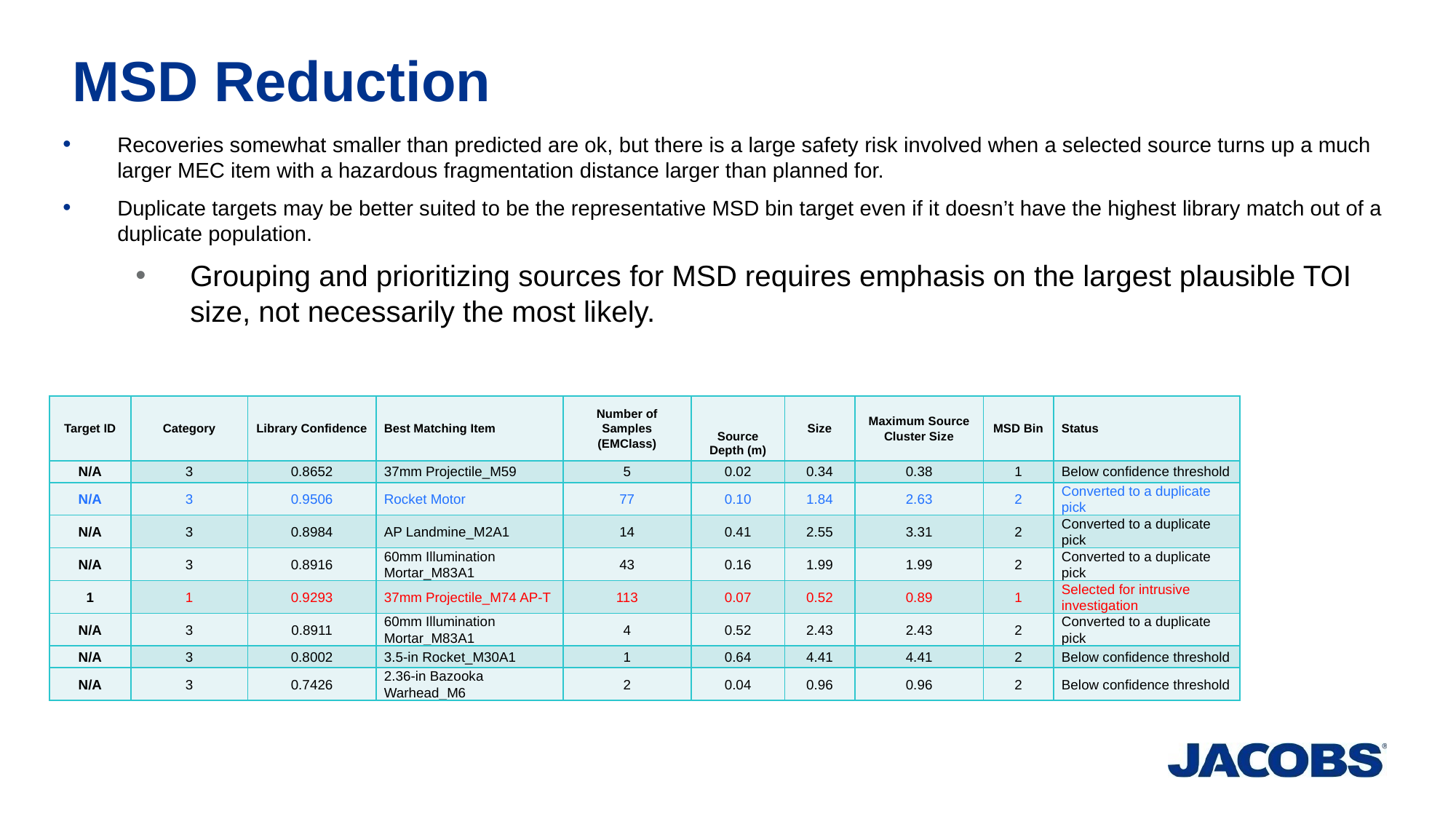

# MSD Reduction
Recoveries somewhat smaller than predicted are ok, but there is a large safety risk involved when a selected source turns up a much larger MEC item with a hazardous fragmentation distance larger than planned for.
Duplicate targets may be better suited to be the representative MSD bin target even if it doesn’t have the highest library match out of a duplicate population.
Grouping and prioritizing sources for MSD requires emphasis on the largest plausible TOI size, not necessarily the most likely.

| Target ID | Category | Library Confidence | Best Matching Item | Number of Samples (EMClass) | Source Depth (m) | Size | Maximum Source Cluster Size | MSD Bin | Status |
| --- | --- | --- | --- | --- | --- | --- | --- | --- | --- |
| N/A | 3 | 0.8652 | 37mm Projectile\_M59 | 5 | 0.02 | 0.34 | 0.38 | 1 | Below confidence threshold |
| N/A | 3 | 0.9506 | Rocket Motor | 77 | 0.10 | 1.84 | 2.63 | 2 | Converted to a duplicate pick |
| N/A | 3 | 0.8984 | AP Landmine\_M2A1 | 14 | 0.41 | 2.55 | 3.31 | 2 | Converted to a duplicate pick |
| N/A | 3 | 0.8916 | 60mm Illumination Mortar\_M83A1 | 43 | 0.16 | 1.99 | 1.99 | 2 | Converted to a duplicate pick |
| 1 | 1 | 0.9293 | 37mm Projectile\_M74 AP-T | 113 | 0.07 | 0.52 | 0.89 | 1 | Selected for intrusive investigation |
| N/A | 3 | 0.8911 | 60mm Illumination Mortar\_M83A1 | 4 | 0.52 | 2.43 | 2.43 | 2 | Converted to a duplicate pick |
| N/A | 3 | 0.8002 | 3.5-in Rocket\_M30A1 | 1 | 0.64 | 4.41 | 4.41 | 2 | Below confidence threshold |
| N/A | 3 | 0.7426 | 2.36-in Bazooka Warhead\_M6 | 2 | 0.04 | 0.96 | 0.96 | 2 | Below confidence threshold |